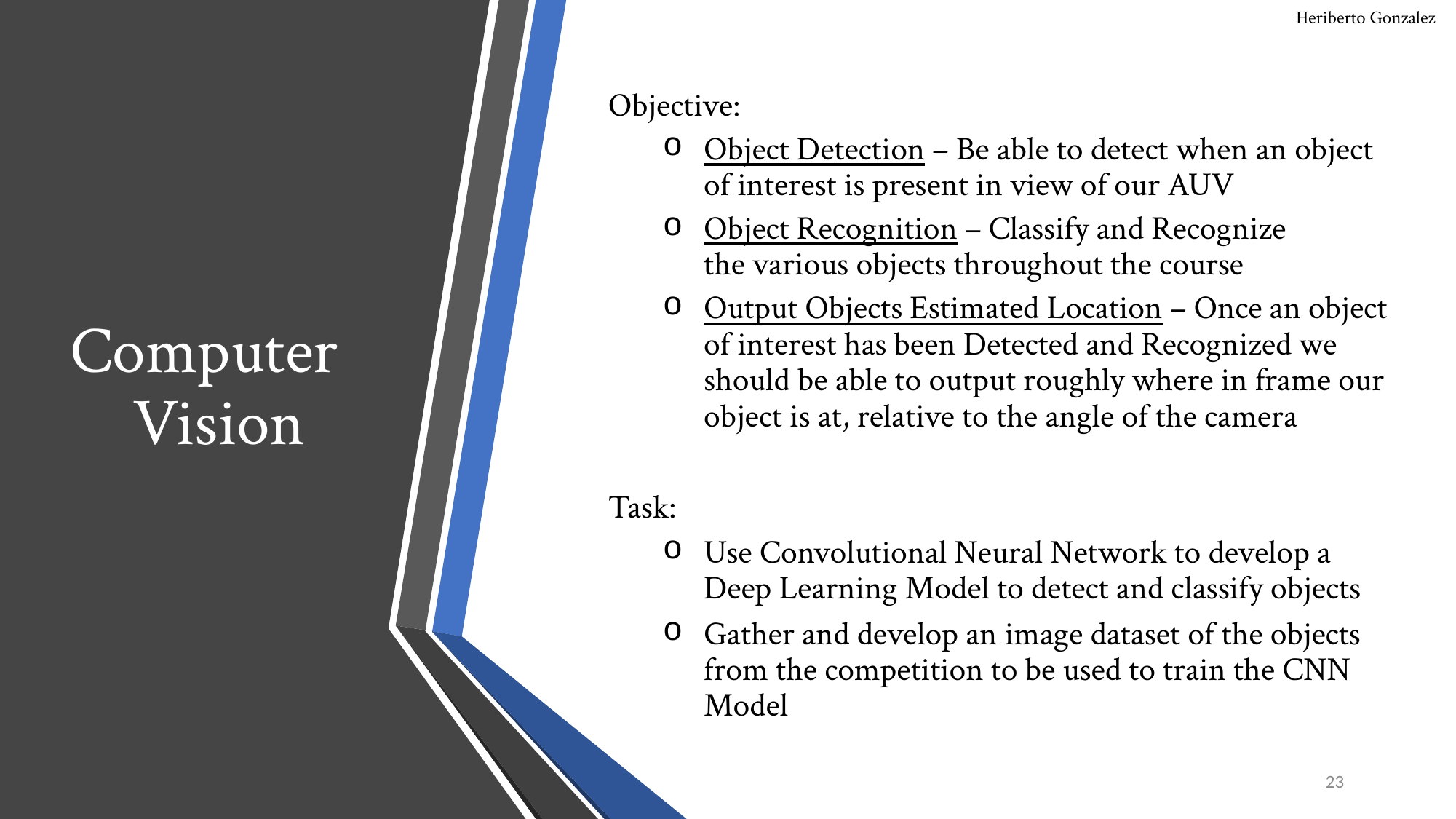

Heriberto Gonzalez

# Computer  Vision
Objective:
Object Detection – Be able to detect when an object of interest is present in view of our AUV
Object Recognition – Classify and Recognize the various objects throughout the course
Output Objects Estimated Location – Once an object of interest has been Detected and Recognized we should be able to output roughly where in frame our object is at, relative to the angle of the camera

Task:
Use Convolutional Neural Network to develop a Deep Learning Model to detect and classify objects
Gather and develop an image dataset of the objects from the competition to be used to train the CNN Model

23